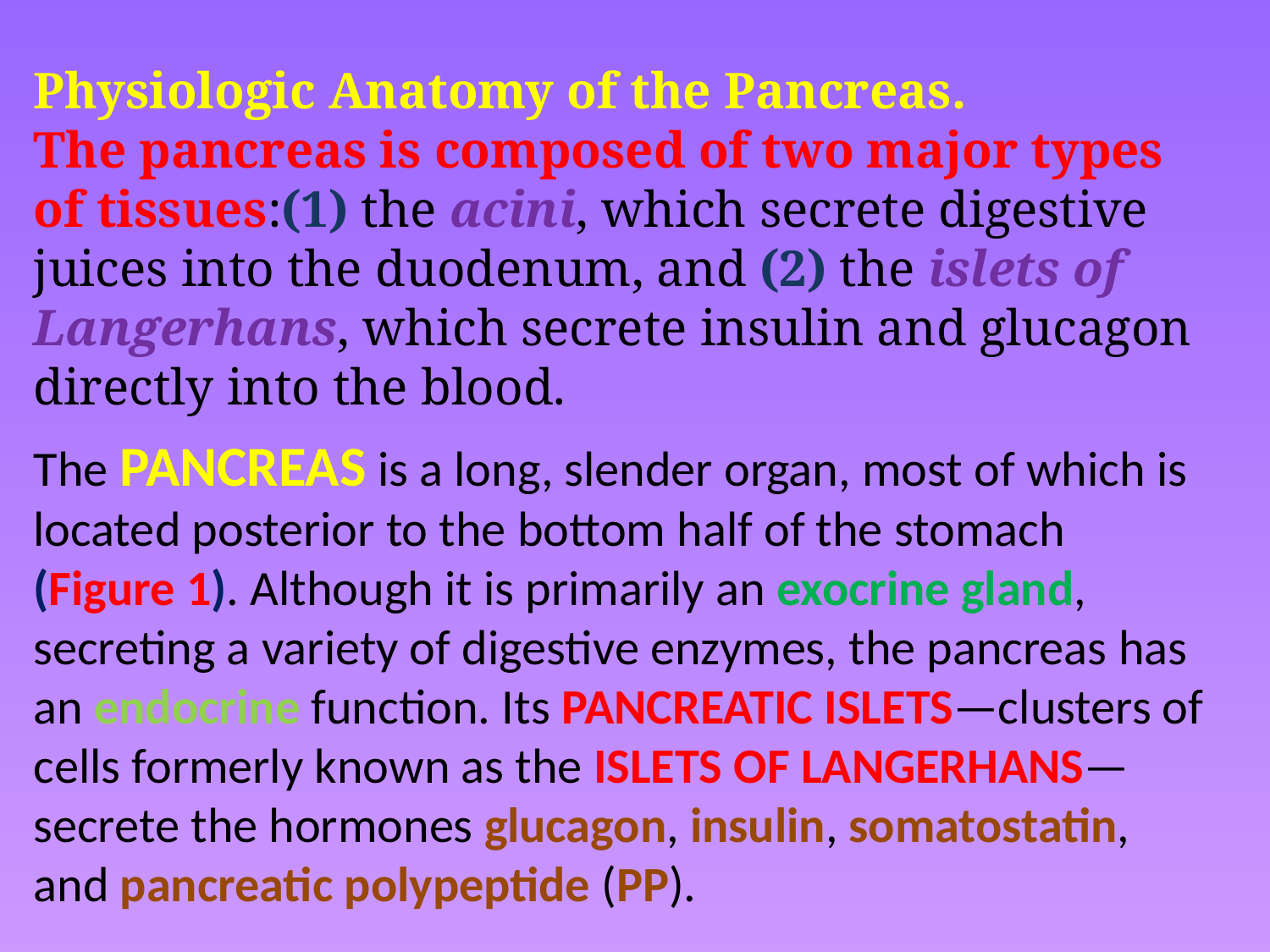

Physiologic Anatomy of the Pancreas.
The pancreas is composed of two major types of tissues:(1) the acini, which secrete digestive juices into the duodenum, and (2) the islets of Langerhans, which secrete insulin and glucagon directly into the blood.
The pancreas is a long, slender organ, most of which is located posterior to the bottom half of the stomach (Figure 1). Although it is primarily an exocrine gland, secreting a variety of digestive enzymes, the pancreas has an endocrine function. Its pancreatic islets—clusters of cells formerly known as the islets of Langerhans—secrete the hormones glucagon, insulin, somatostatin, and pancreatic polypeptide (PP).